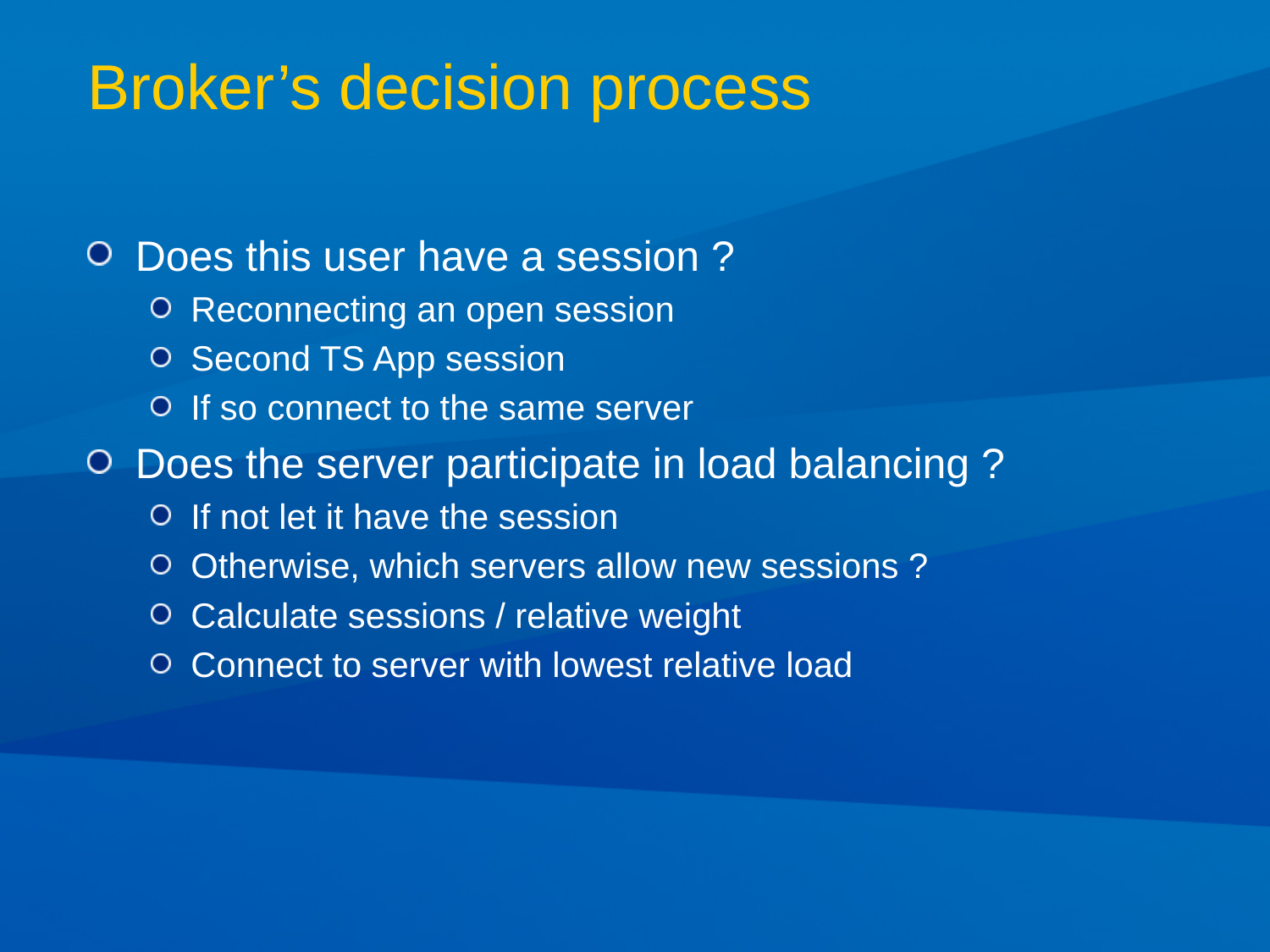

# Broker’s decision process
Does this user have a session ?
Reconnecting an open session
Second TS App session
If so connect to the same server
Does the server participate in load balancing ?
If not let it have the session
Otherwise, which servers allow new sessions ?
Calculate sessions / relative weight
Connect to server with lowest relative load